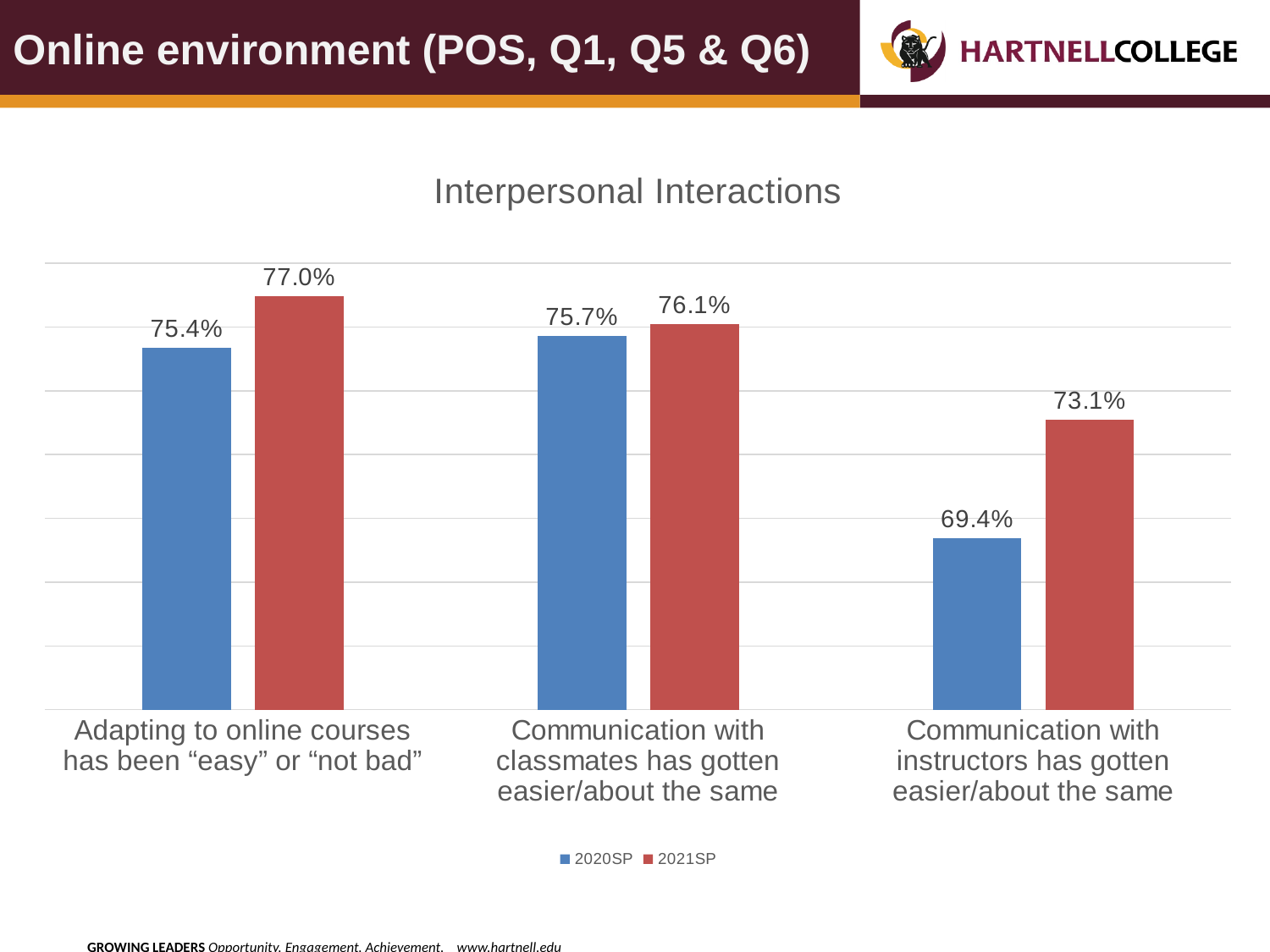

# Online environment (POS, Q1, Q5 & Q6)

### Chart: Interpersonal Interactions

| Category | 2020SP | 2021SP |
|---|---|---|
| Adapting to online courses has been “easy” or “not bad” | 0.7535321821036107 | 0.7696390658174098 |
| Communication with classmates has gotten easier/about the same | 0.7572202166064982 | 0.7609254498714653 |
| Communication with instructors has gotten easier/about the same | 0.6937669376693767 | 0.7309184993531694 |